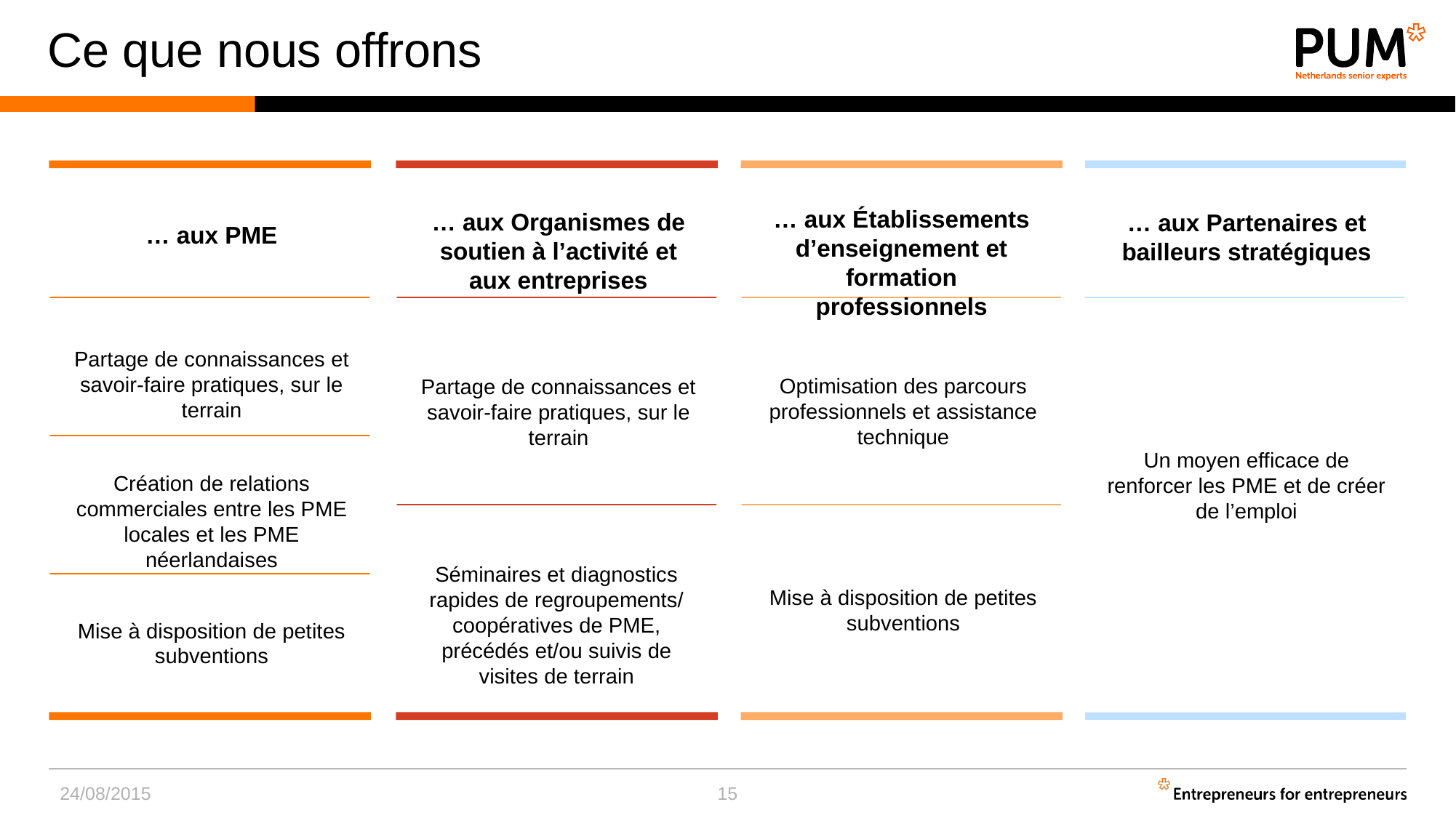

# Ce que nous offrons

… aux Établissements d’enseignement et formation professionnels

… aux Organismes de soutien à l’activité et aux entreprises
… aux Partenaires et bailleurs stratégiques

… aux PME

Partage de connaissances et savoir-faire pratiques, sur le terrain
Optimisation des parcours professionnels et assistance technique

Partage de connaissances et savoir-faire pratiques, sur le terrain

Un moyen efficace de renforcer les PME et de créer de l’emploi

Création de relations commerciales entre les PME locales et les PME néerlandaises

Séminaires et diagnostics rapides de regroupements/ coopératives de PME, précédés et/ou suivis de visites de terrain

Mise à disposition de petites subventions

Mise à disposition de petites subventions

15
24/08/2015